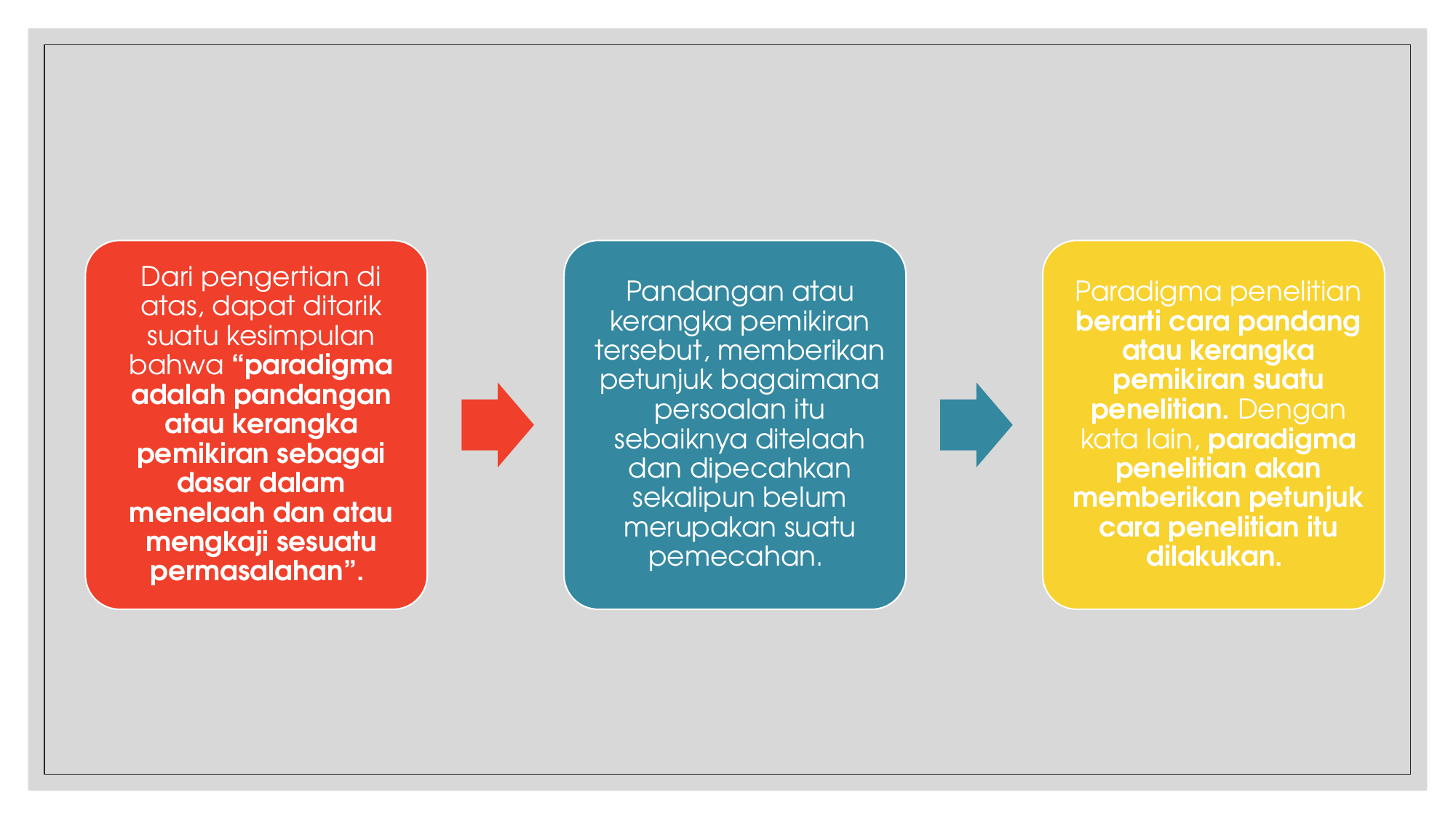

Dari pengertian di atas, dapat ditarik suatu kesimpulan bahwa “paradigma adalah pandangan atau kerangka pemikiran sebagai dasar dalam menelaah dan atau mengkaji sesuatu permasalahan”.

Pandangan atau kerangka pemikiran tersebut, memberikan petunjuk bagaimana persoalan itu sebaiknya ditelaah dan dipecahkan sekalipun belum merupakan suatu pemecahan.

Paradigma penelitian berarti cara pandang atau kerangka pemikiran suatu penelitian. Dengan kata lain, paradigma penelitian akan memberikan petunjuk cara penelitian itu dilakukan.